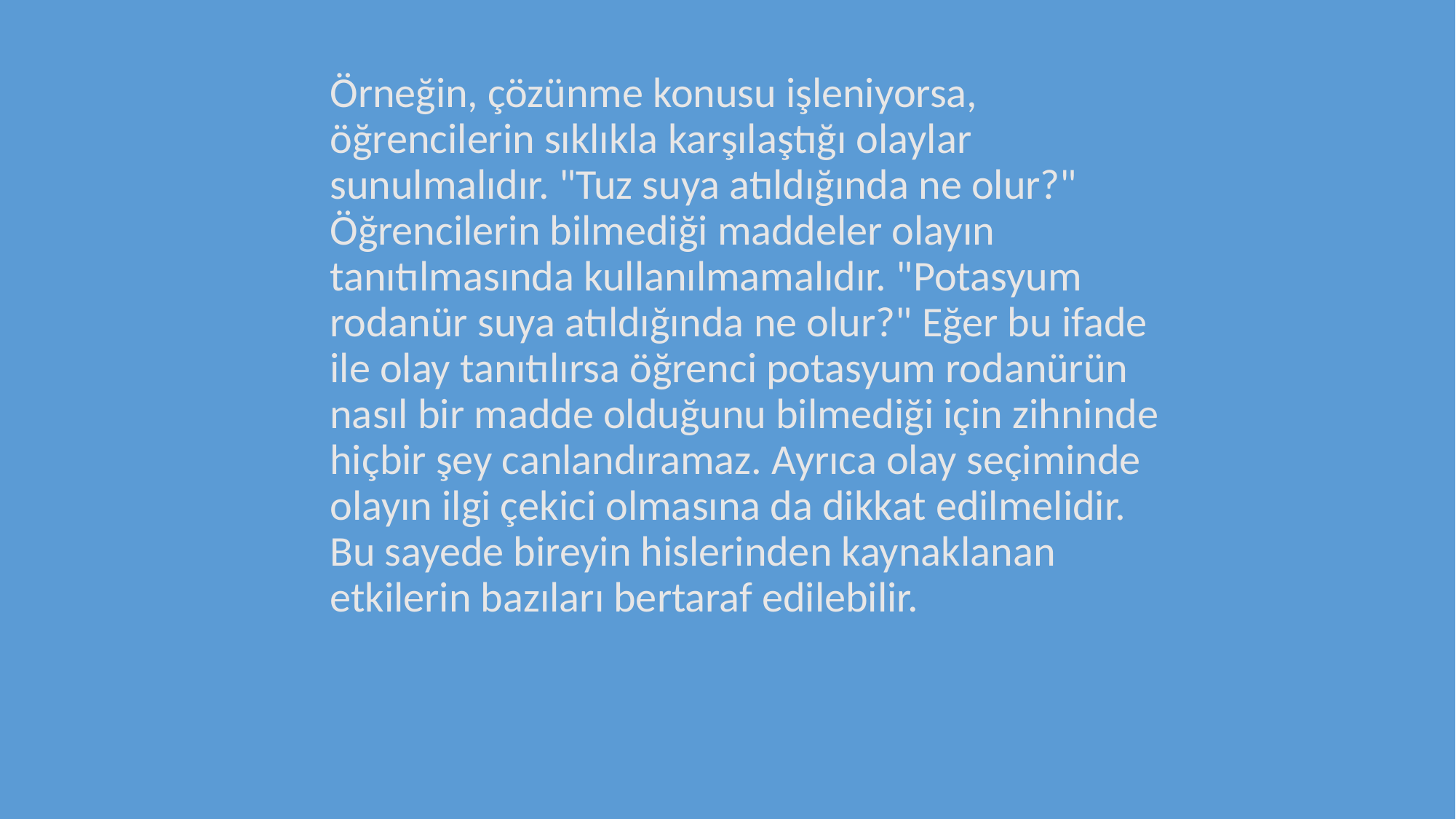

Örneğin, çözünme konusu işleniyorsa, öğrencilerin sıklıkla karşılaştığı olaylar sunulmalıdır. "Tuz suya atıldığında ne olur?" Öğrencilerin bilmediği maddeler olayın tanıtılmasında kullanılmamalıdır. "Potasyum rodanür suya atıldığında ne olur?" Eğer bu ifade ile olay tanıtılırsa öğrenci potasyum rodanürün nasıl bir madde olduğunu bilmediği için zihninde hiçbir şey canlandıramaz. Ayrıca olay seçiminde olayın ilgi çekici olmasına da dikkat edilmelidir. Bu sayede bireyin hislerinden kaynaklanan etkilerin bazıları bertaraf edilebilir.